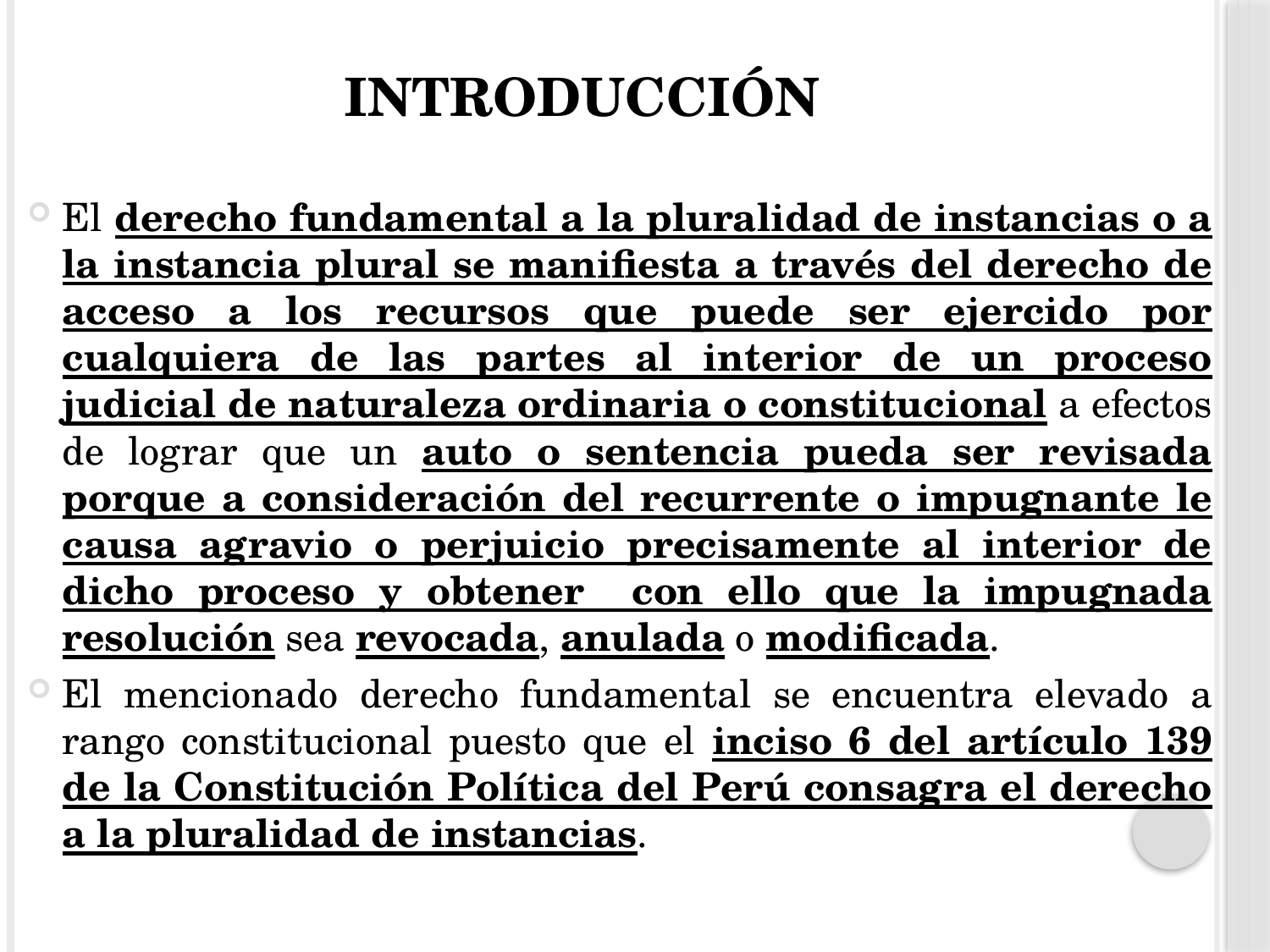

# Introducción
El derecho fundamental a la pluralidad de instancias o a la instancia plural se manifiesta a través del derecho de acceso a los recursos que puede ser ejercido por cualquiera de las partes al interior de un proceso judicial de naturaleza ordinaria o constitucional a efectos de lograr que un auto o sentencia pueda ser revisada porque a consideración del recurrente o impugnante le causa agravio o perjuicio precisamente al interior de dicho proceso y obtener  con ello que la impugnada resolución sea revocada, anulada o modificada.
El mencionado derecho fundamental se encuentra elevado a rango constitucional puesto que el inciso 6 del artículo 139 de la Constitución Política del Perú consagra el derecho a la pluralidad de instancias.